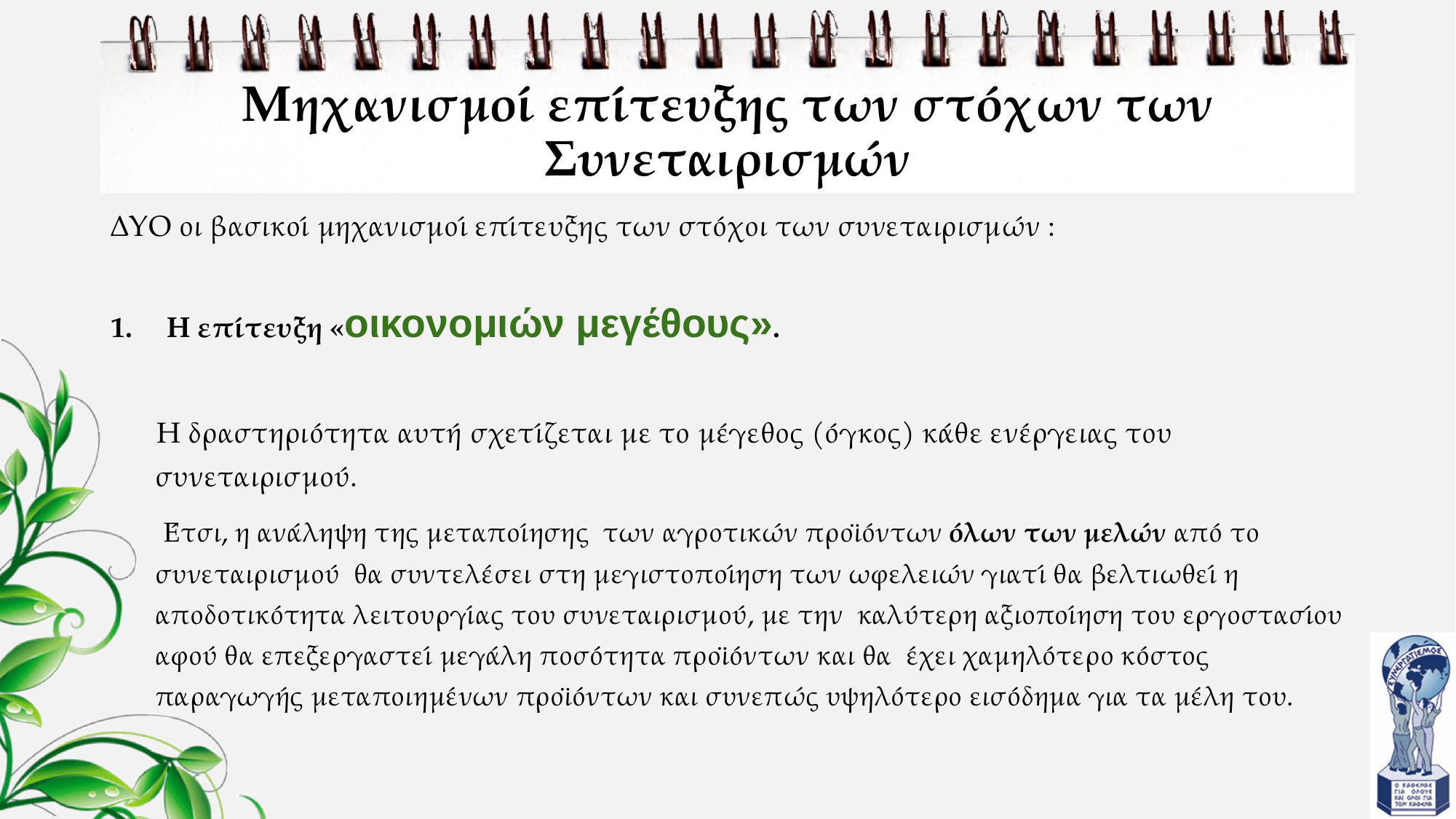

# Μηχανισμοί επίτευξης των στόχων των Συνεταιρισμών
ΔΥΟ οι βασικοί μηχανισμοί επίτευξης των στόχοι των συνεταιρισμών :

Η επίτευξη «οικονομιών μεγέθους».

Η δραστηριότητα αυτή σχετίζεται με το μέγεθος (όγκος) κάθε ενέργειας του συνεταιρισμού.
 Έτσι, η ανάληψη της μεταποίησης  των αγροτικών προϊόντων όλων των μελών από το συνεταιρισμού  θα συντελέσει στη μεγιστοποίηση των ωφελειών γιατί θα βελτιωθεί η αποδοτικότητα λειτουργίας του συνεταιρισμού, με την  καλύτερη αξιοποίηση του εργοστασίου αφού θα επεξεργαστεί μεγάλη ποσότητα προϊόντων και θα  έχει χαμηλότερο κόστος παραγωγής μεταποιημένων προϊόντων και συνεπώς υψηλότερο εισόδημα για τα μέλη του.